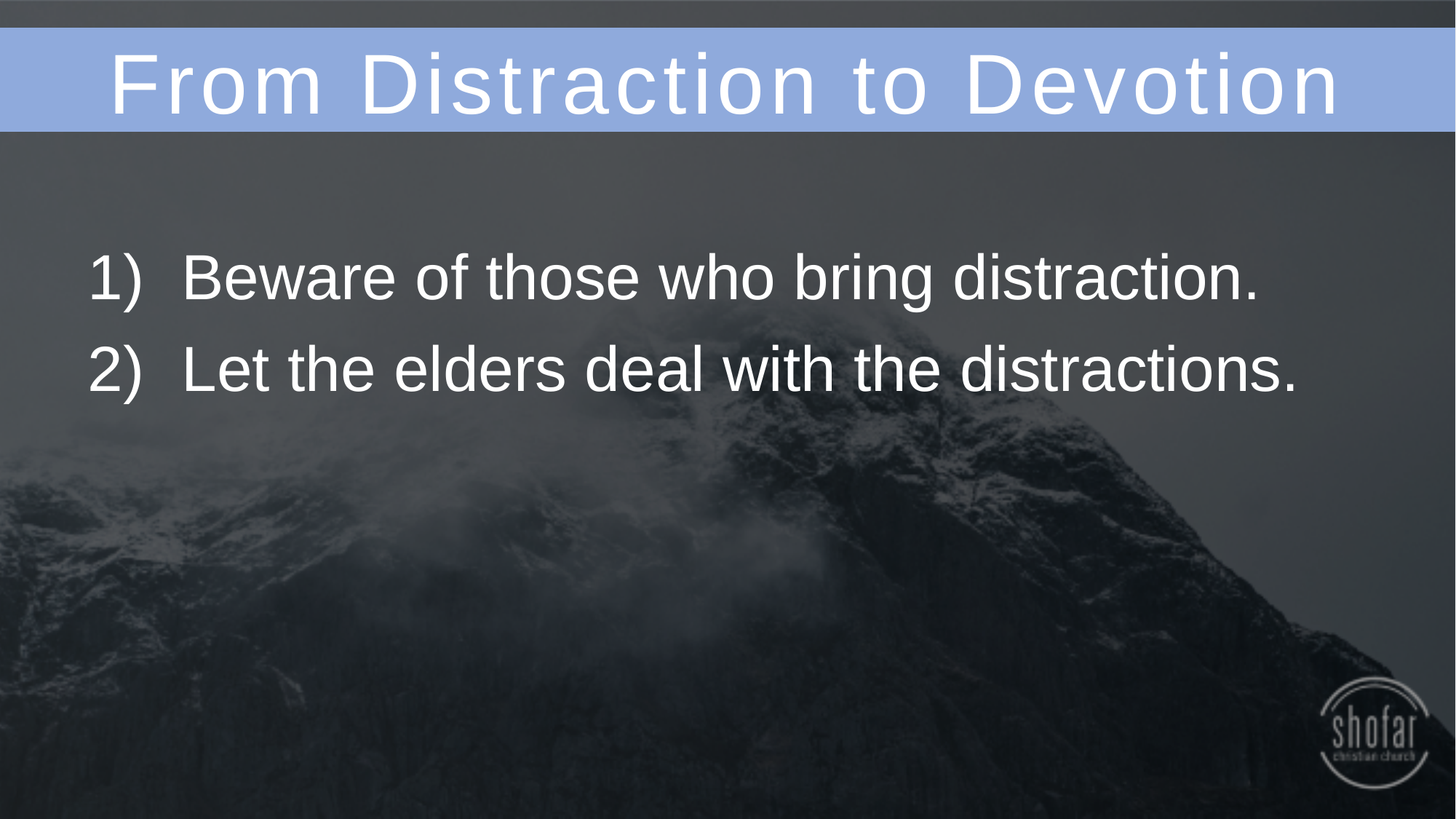

From Distraction to Devotion

Beware of those who bring distraction.
Let the elders deal with the distractions.